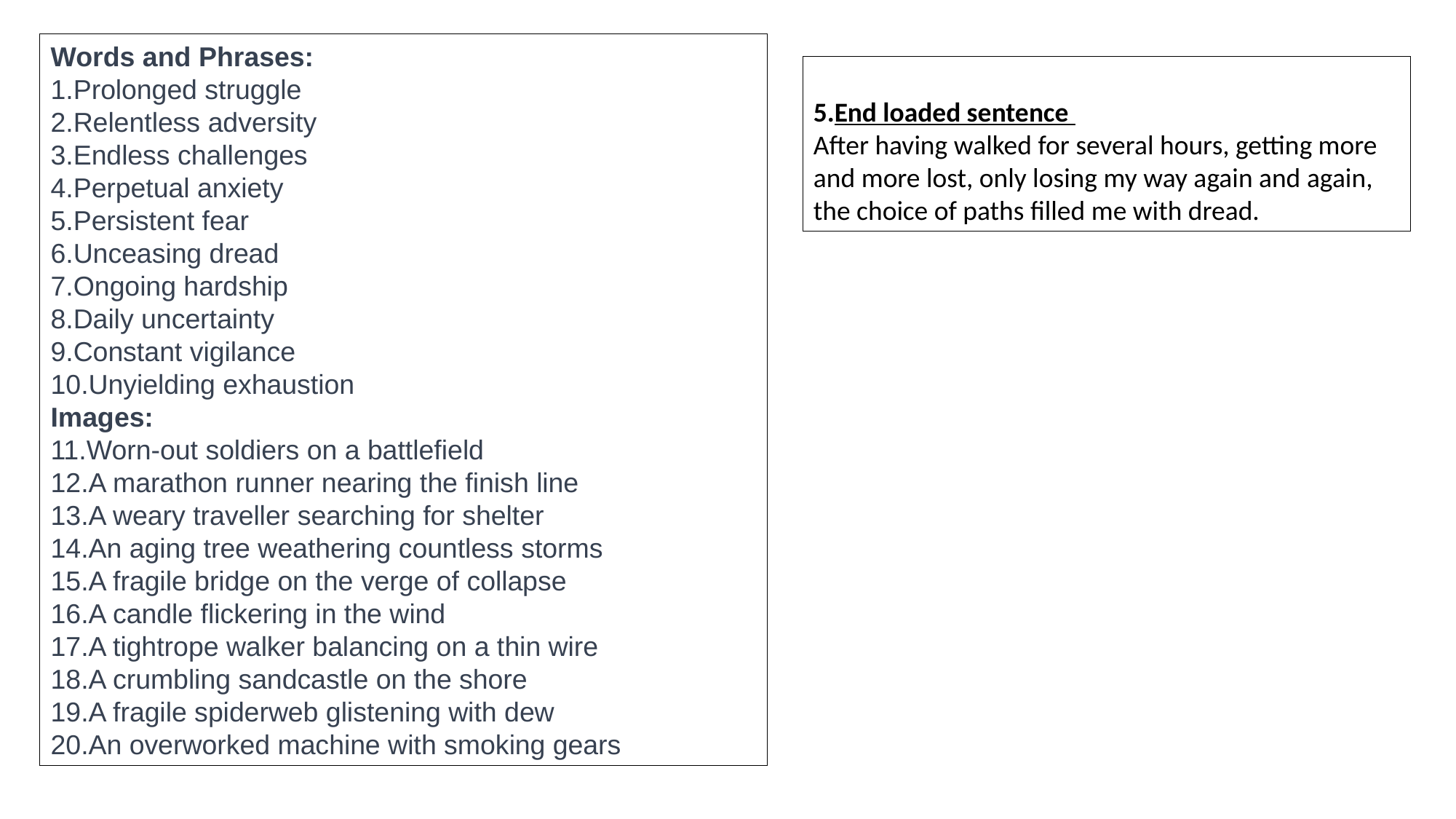

Words and Phrases:
Prolonged struggle
Relentless adversity
Endless challenges
Perpetual anxiety
Persistent fear
Unceasing dread
Ongoing hardship
Daily uncertainty
Constant vigilance
Unyielding exhaustion
Images:
Worn-out soldiers on a battlefield
A marathon runner nearing the finish line
A weary traveller searching for shelter
An aging tree weathering countless storms
A fragile bridge on the verge of collapse
A candle flickering in the wind
A tightrope walker balancing on a thin wire
A crumbling sandcastle on the shore
A fragile spiderweb glistening with dew
An overworked machine with smoking gears

End loaded sentence
After having walked for several hours, getting more and more lost, only losing my way again and again, the choice of paths filled me with dread.